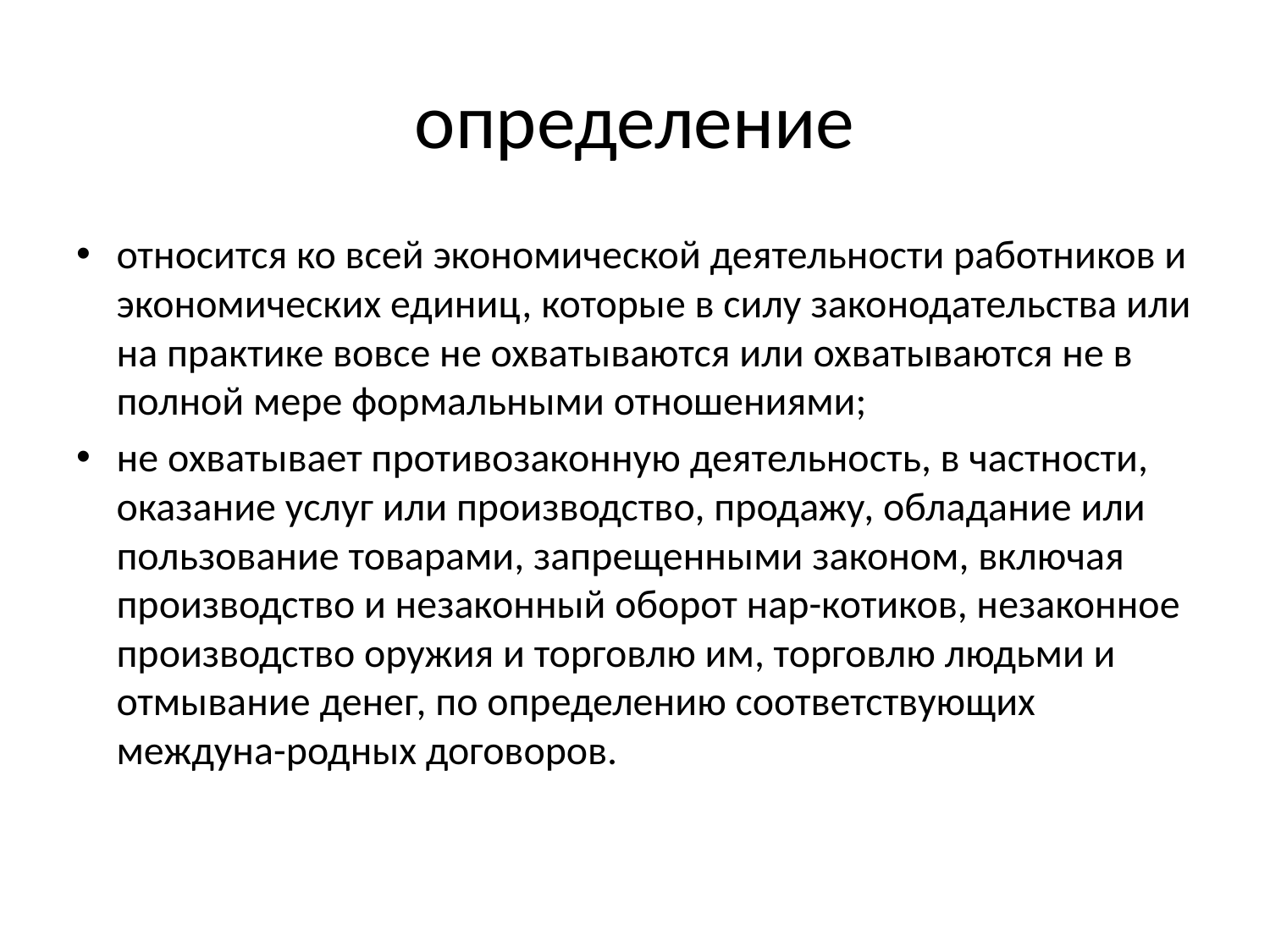

# определение
относится ко всей экономической деятельности работников и экономических единиц, которые в силу законодательства или на практике вовсе не охватываются или охватываются не в полной мере формальными отношениями;
не охватывает противозаконную деятельность, в частности, оказание услуг или производство, продажу, обладание или пользование товарами, запрещенными законом, включая производство и незаконный оборот нар-котиков, незаконное производство оружия и торговлю им, торговлю людьми и отмывание денег, по определению соответствующих междуна-родных договоров.